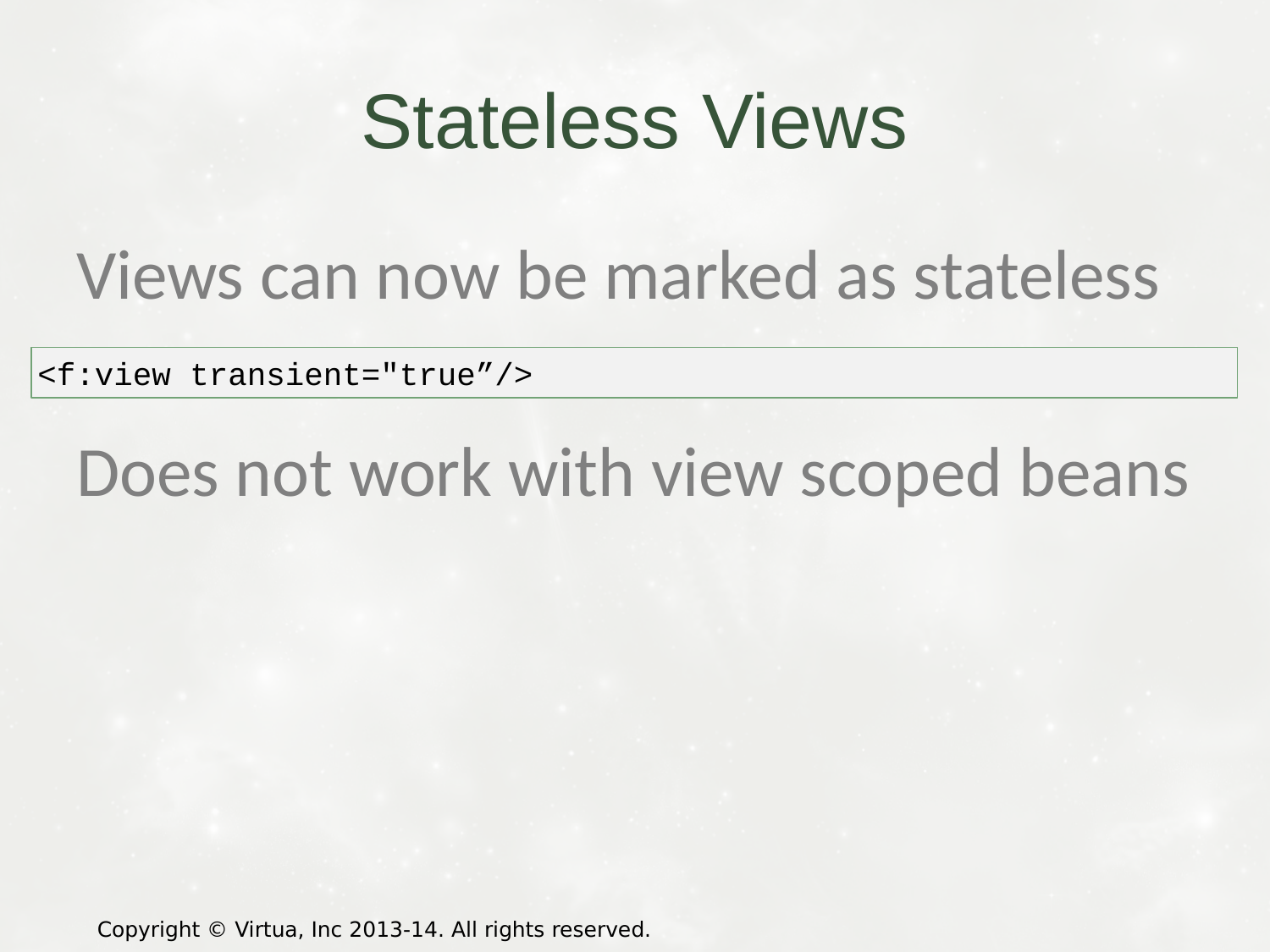

# Stateless Views
Views can now be marked as stateless

Does not work with view scoped beans
<f:view transient="true”/>
Copyright © Virtua, Inc 2013-14. All rights reserved.